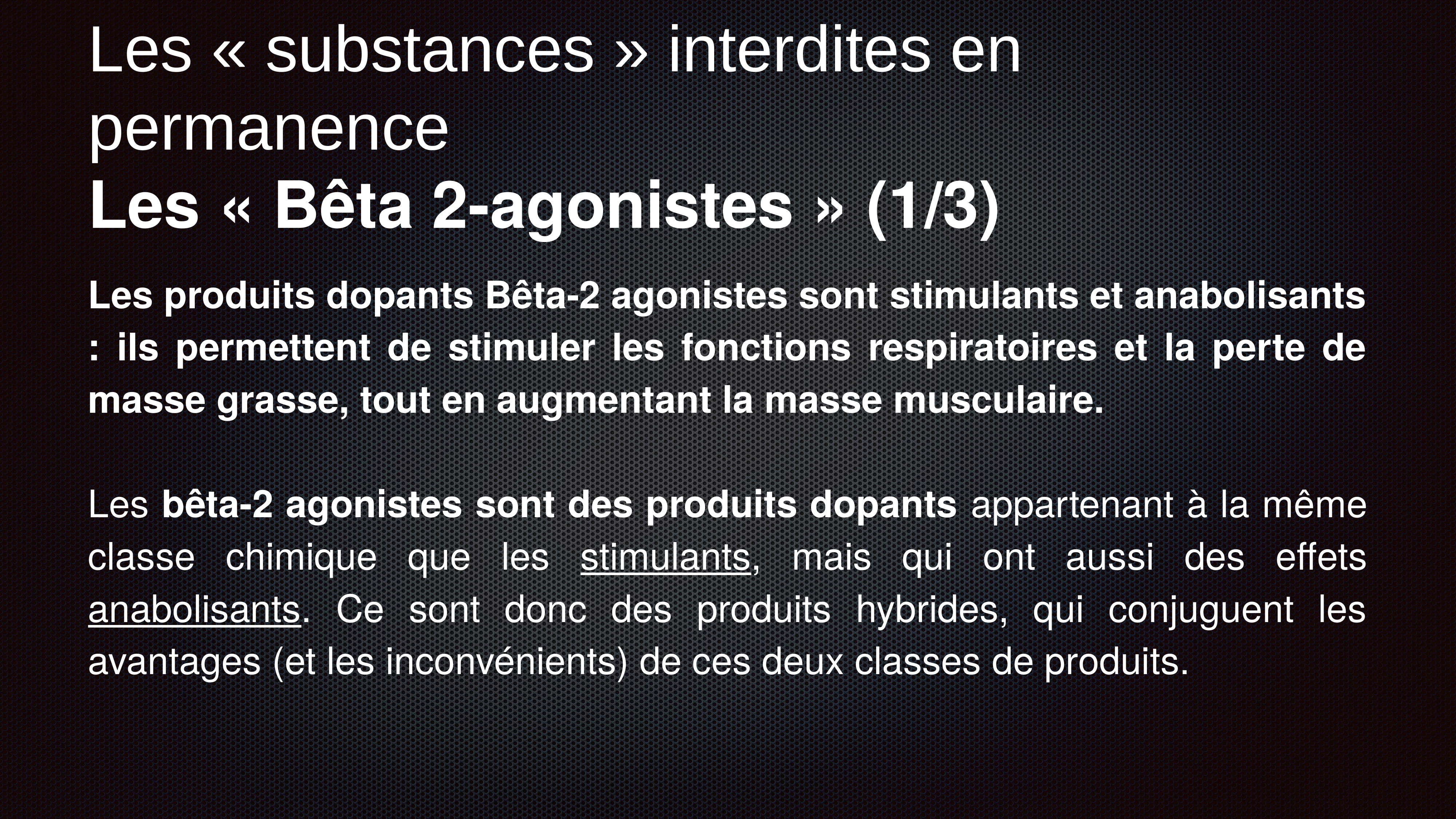

# Les « substances » interdites en permanence
Les « Bêta 2-agonistes » (1/3)
Les produits dopants Bêta-2 agonistes sont stimulants et anabolisants : ils permettent de stimuler les fonctions respiratoires et la perte de masse grasse, tout en augmentant la masse musculaire.

Les bêta-2 agonistes sont des produits dopants appartenant à la même classe chimique que les stimulants, mais qui ont aussi des effets anabolisants. Ce sont donc des produits hybrides, qui conjuguent les avantages (et les inconvénients) de ces deux classes de produits.